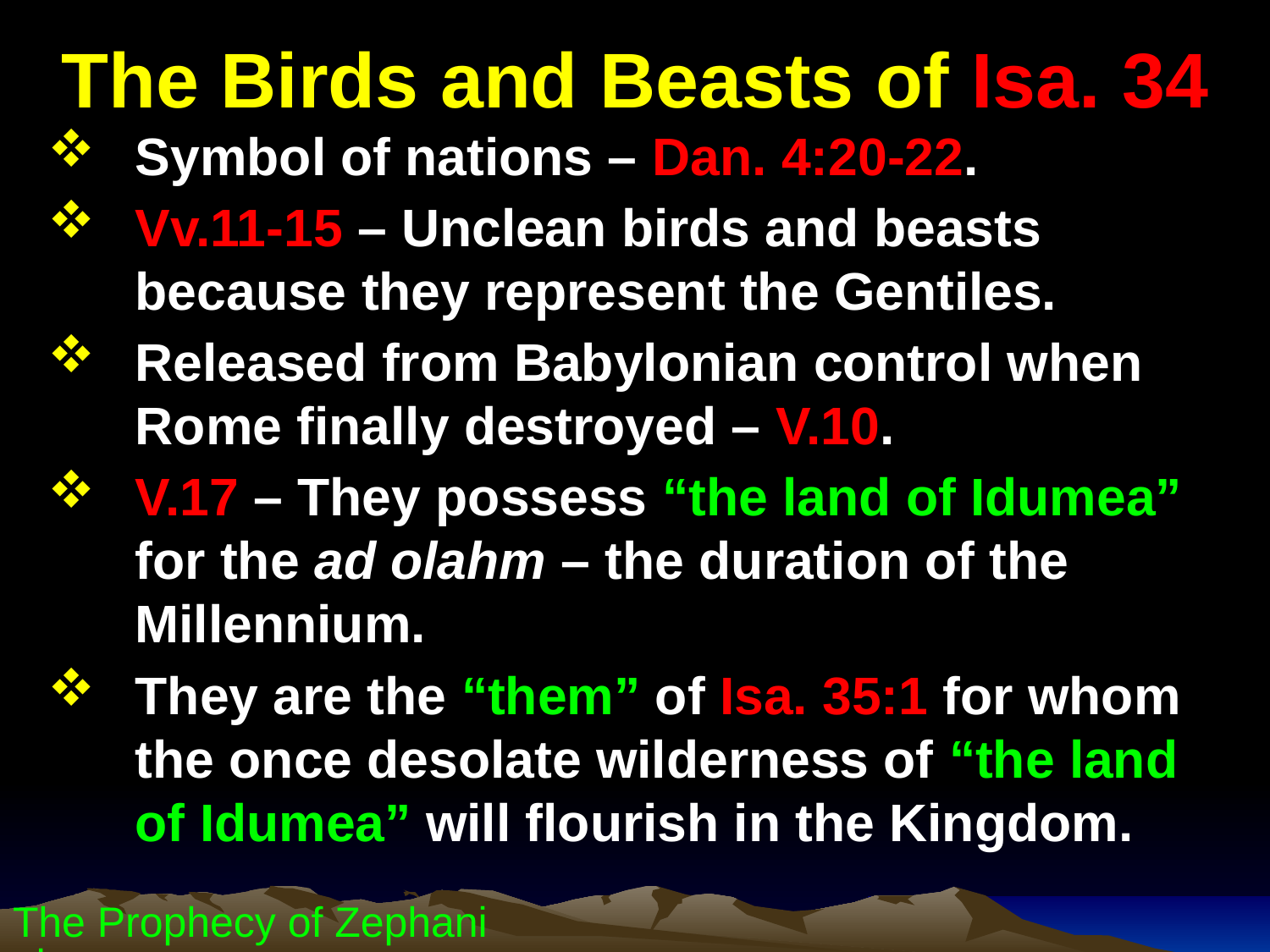

# The Birds and Beasts of Isa. 34
Symbol of nations – Dan. 4:20-22.
Vv.11-15 – Unclean birds and beasts because they represent the Gentiles.
Released from Babylonian control when Rome finally destroyed – V.10.
V.17 – They possess “the land of Idumea” for the ad olahm – the duration of the Millennium.
They are the “them” of Isa. 35:1 for whom the once desolate wilderness of “the land of Idumea” will flourish in the Kingdom.
The Prophecy of Zephaniah